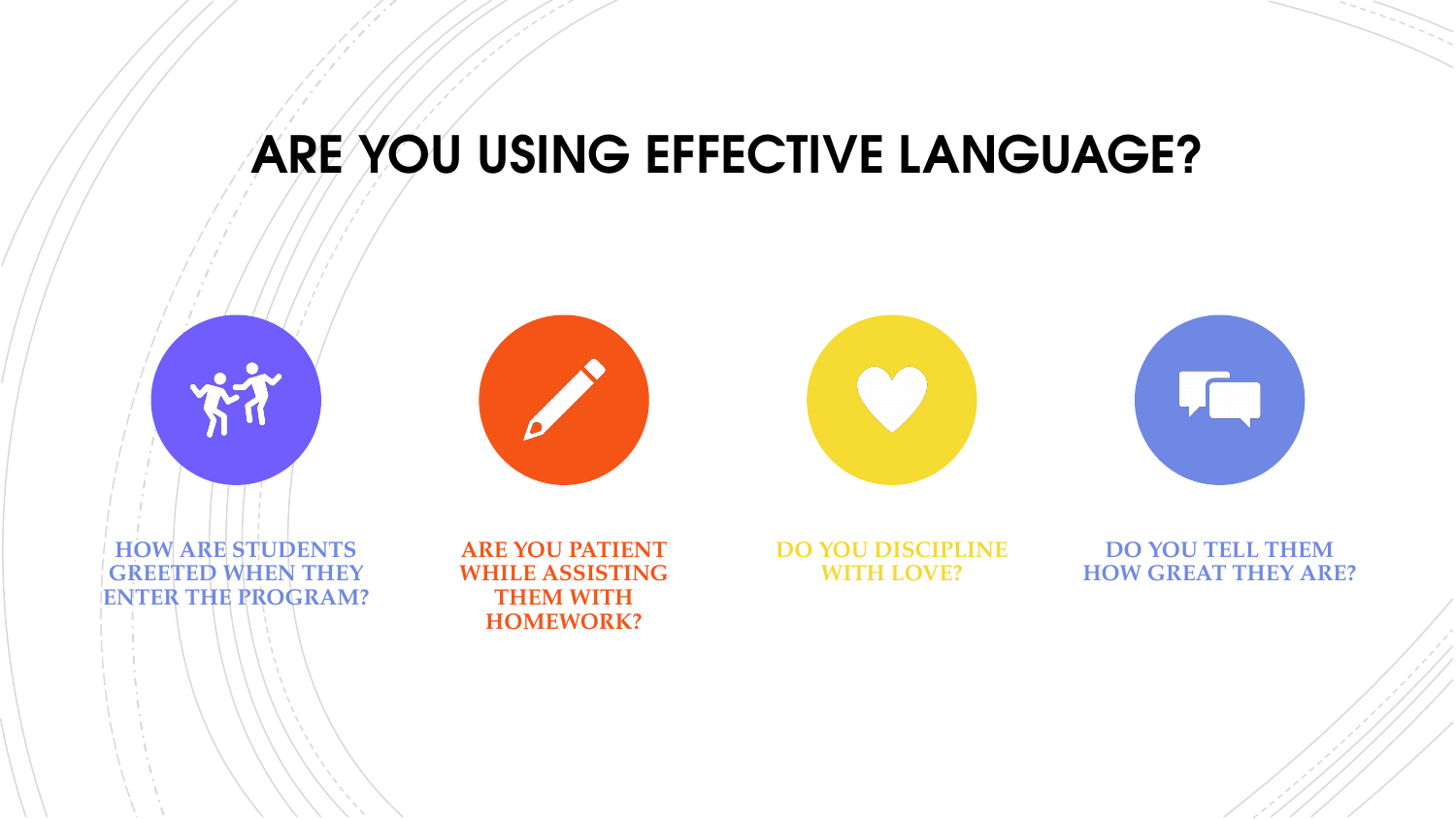

# ARE YOU USING EFFECTIVE LANGUAGE?

HOW ARE STUDENTS GREETED WHEN THEY ENTER THE PROGRAM?

ARE YOU PATIENT WHILE ASSISTING THEM WITH HOMEWORK?

DO YOU DISCIPLINE WITH LOVE?

DO YOU TELL THEM HOW GREAT THEY ARE?